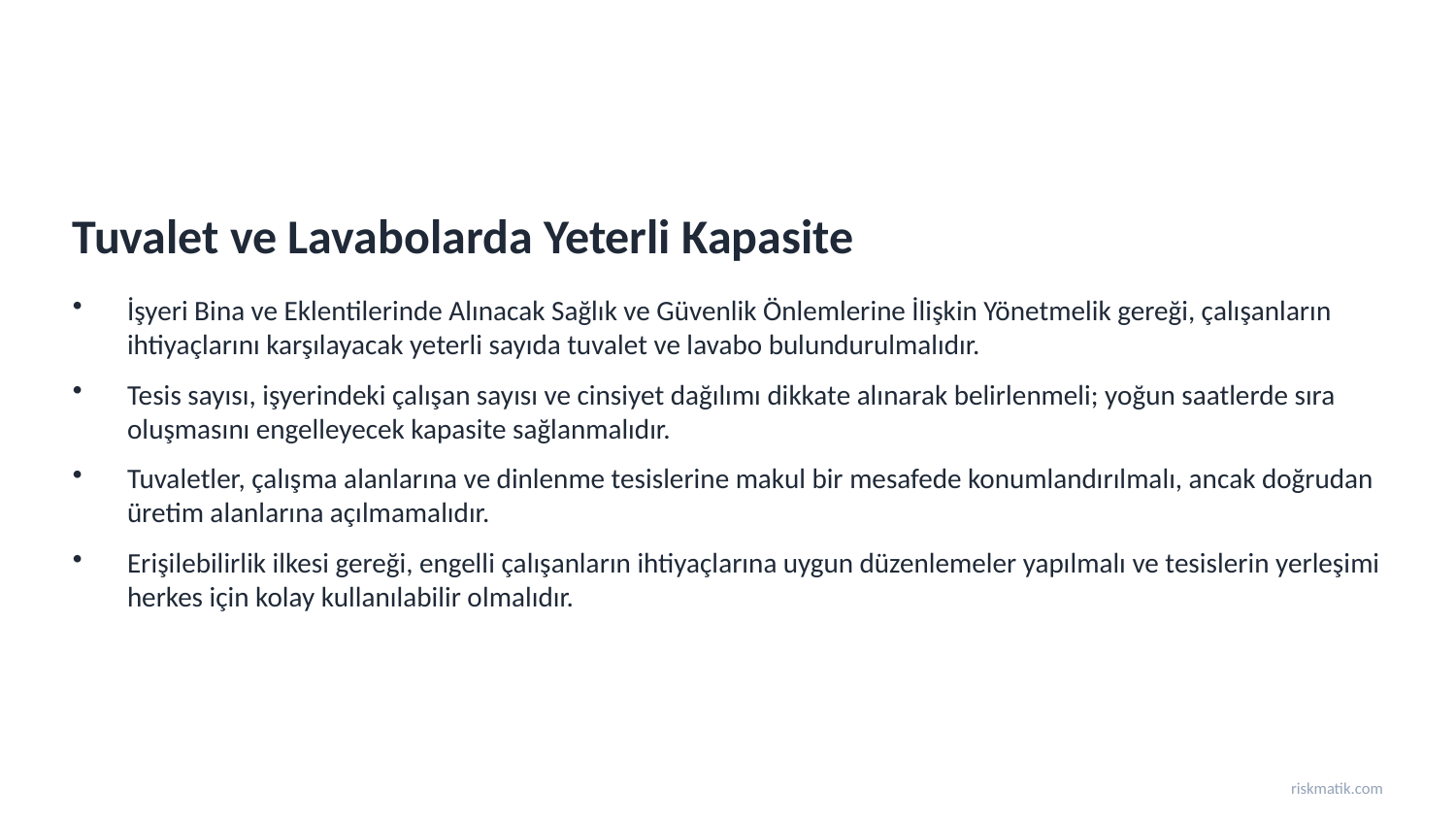

Tuvalet ve Lavabolarda Yeterli Kapasite
İşyeri Bina ve Eklentilerinde Alınacak Sağlık ve Güvenlik Önlemlerine İlişkin Yönetmelik gereği, çalışanların ihtiyaçlarını karşılayacak yeterli sayıda tuvalet ve lavabo bulundurulmalıdır.
Tesis sayısı, işyerindeki çalışan sayısı ve cinsiyet dağılımı dikkate alınarak belirlenmeli; yoğun saatlerde sıra oluşmasını engelleyecek kapasite sağlanmalıdır.
Tuvaletler, çalışma alanlarına ve dinlenme tesislerine makul bir mesafede konumlandırılmalı, ancak doğrudan üretim alanlarına açılmamalıdır.
Erişilebilirlik ilkesi gereği, engelli çalışanların ihtiyaçlarına uygun düzenlemeler yapılmalı ve tesislerin yerleşimi herkes için kolay kullanılabilir olmalıdır.
riskmatik.com